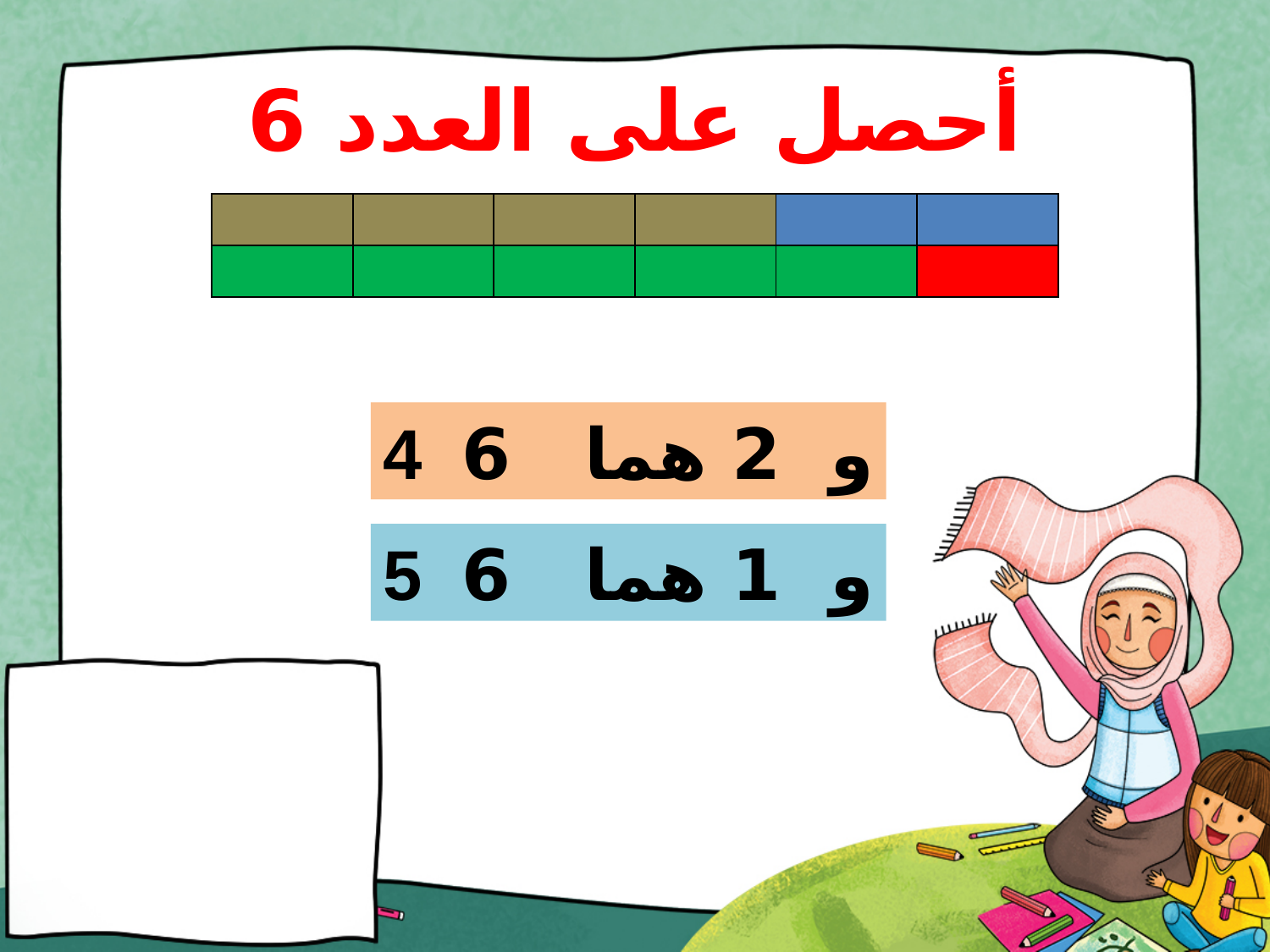

# أحصل على العدد 6
|  |  |  |  |  |  |
| --- | --- | --- | --- | --- | --- |
|  |  |  |  |  |  |
4  و  2 هما   6
5  و  1 هما   6